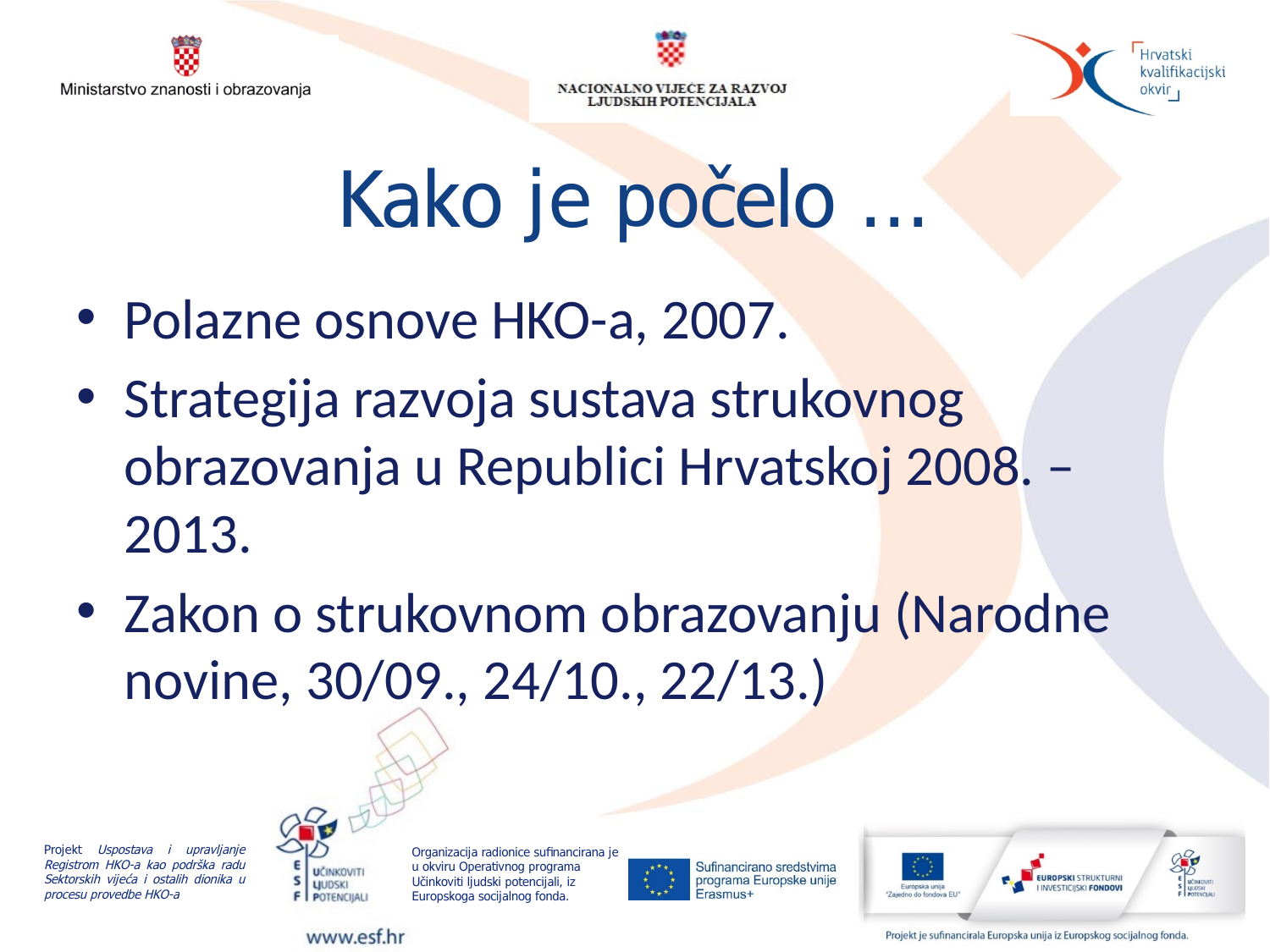

# Kako je počelo ...
Polazne osnove HKO-a, 2007.
Strategija razvoja sustava strukovnog obrazovanja u Republici Hrvatskoj 2008. – 2013.
Zakon o strukovnom obrazovanju (Narodne novine, 30/09., 24/10., 22/13.)